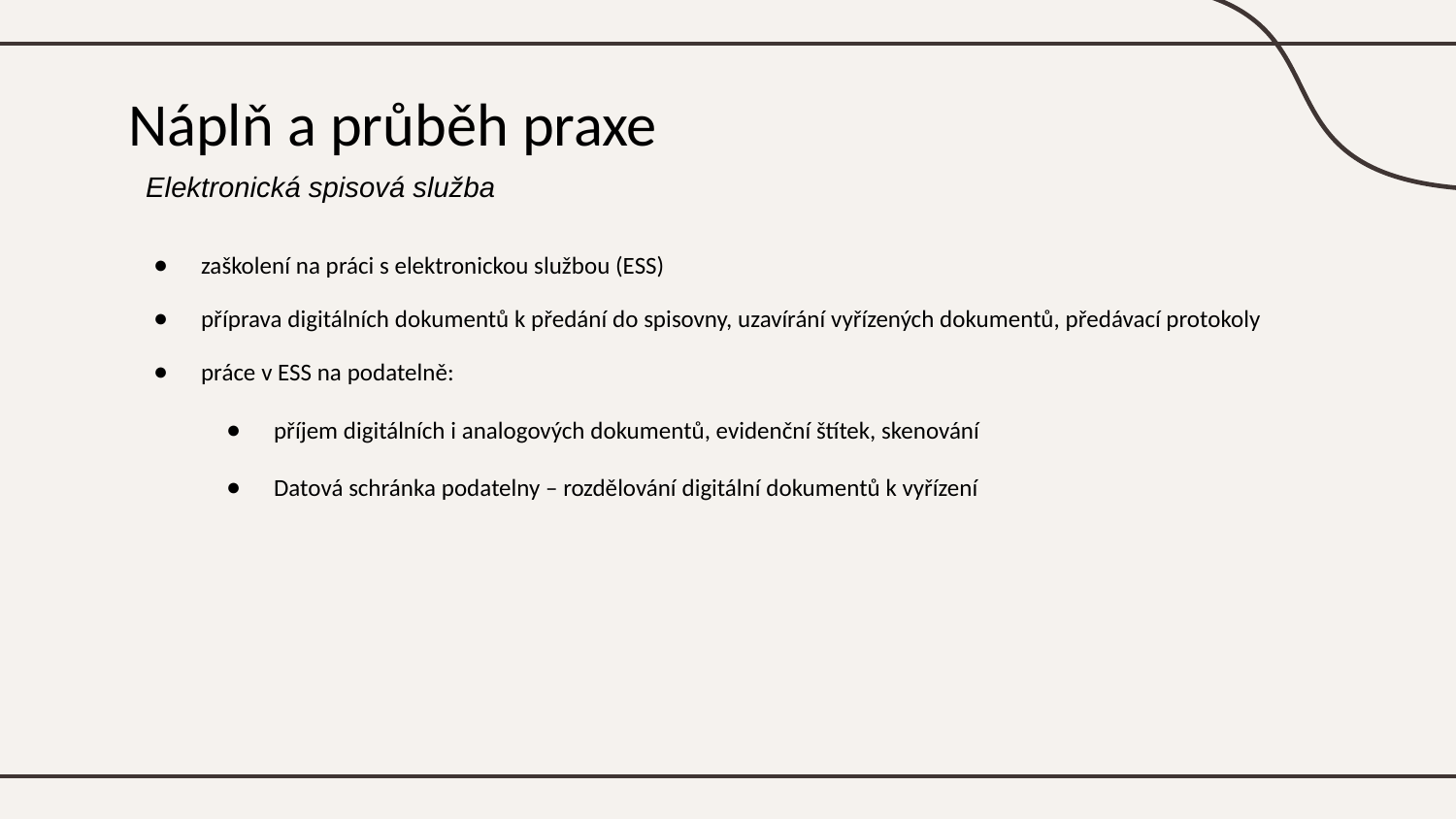

# Náplň a průběh praxe
Elektronická spisová služba
zaškolení na práci s elektronickou službou (ESS)
příprava digitálních dokumentů k předání do spisovny, uzavírání vyřízených dokumentů, předávací protokoly
práce v ESS na podatelně:
příjem digitálních i analogových dokumentů, evidenční štítek, skenování
Datová schránka podatelny – rozdělování digitální dokumentů k vyřízení